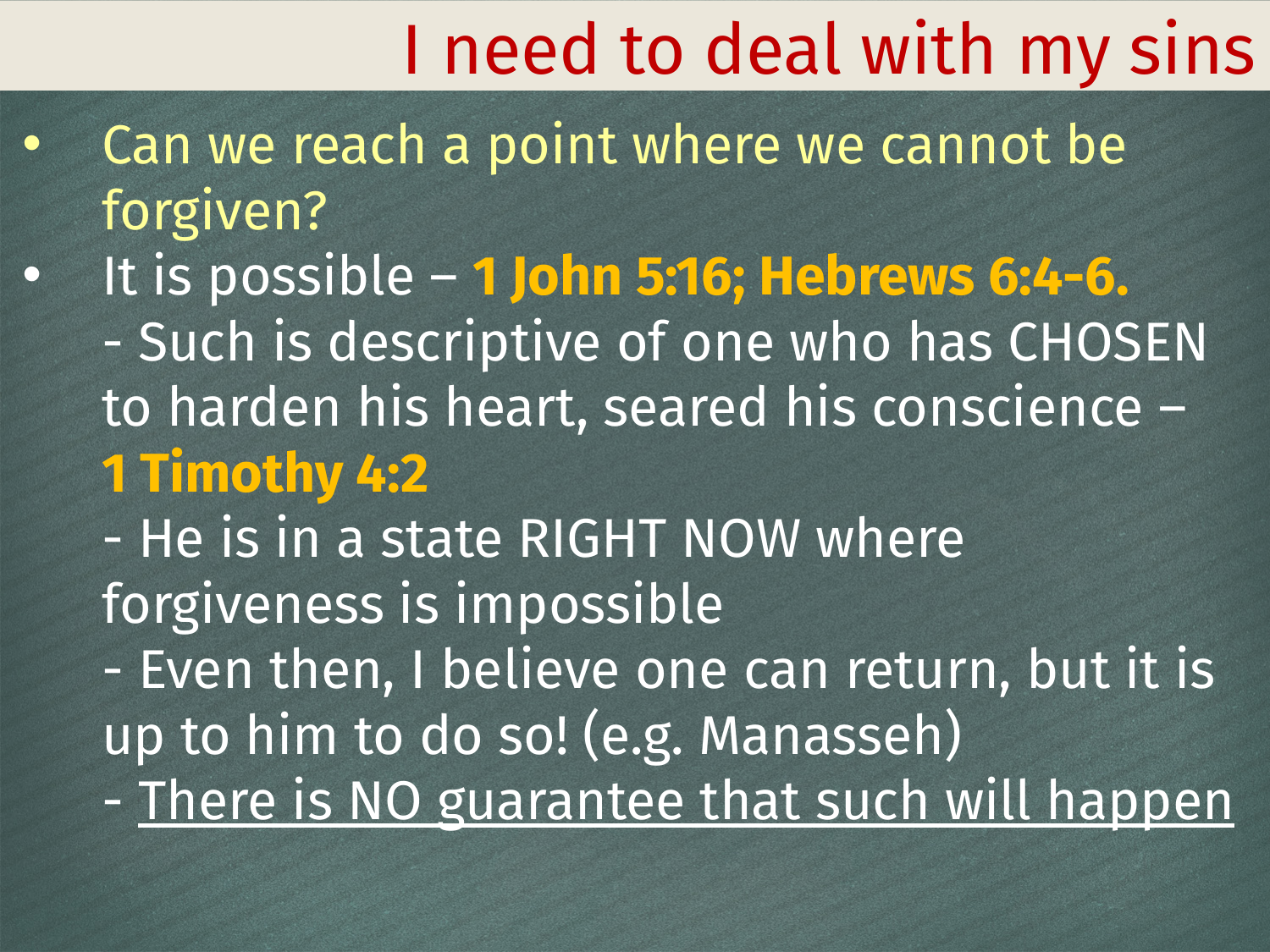

I need to deal with my sins
Can we reach a point where we cannot be forgiven?
It is possible – 1 John 5:16; Hebrews 6:4-6.
- Such is descriptive of one who has CHOSEN to harden his heart, seared his conscience –
1 Timothy 4:2
- He is in a state RIGHT NOW where forgiveness is impossible
- Even then, I believe one can return, but it is up to him to do so! (e.g. Manasseh)
- There is NO guarantee that such will happen